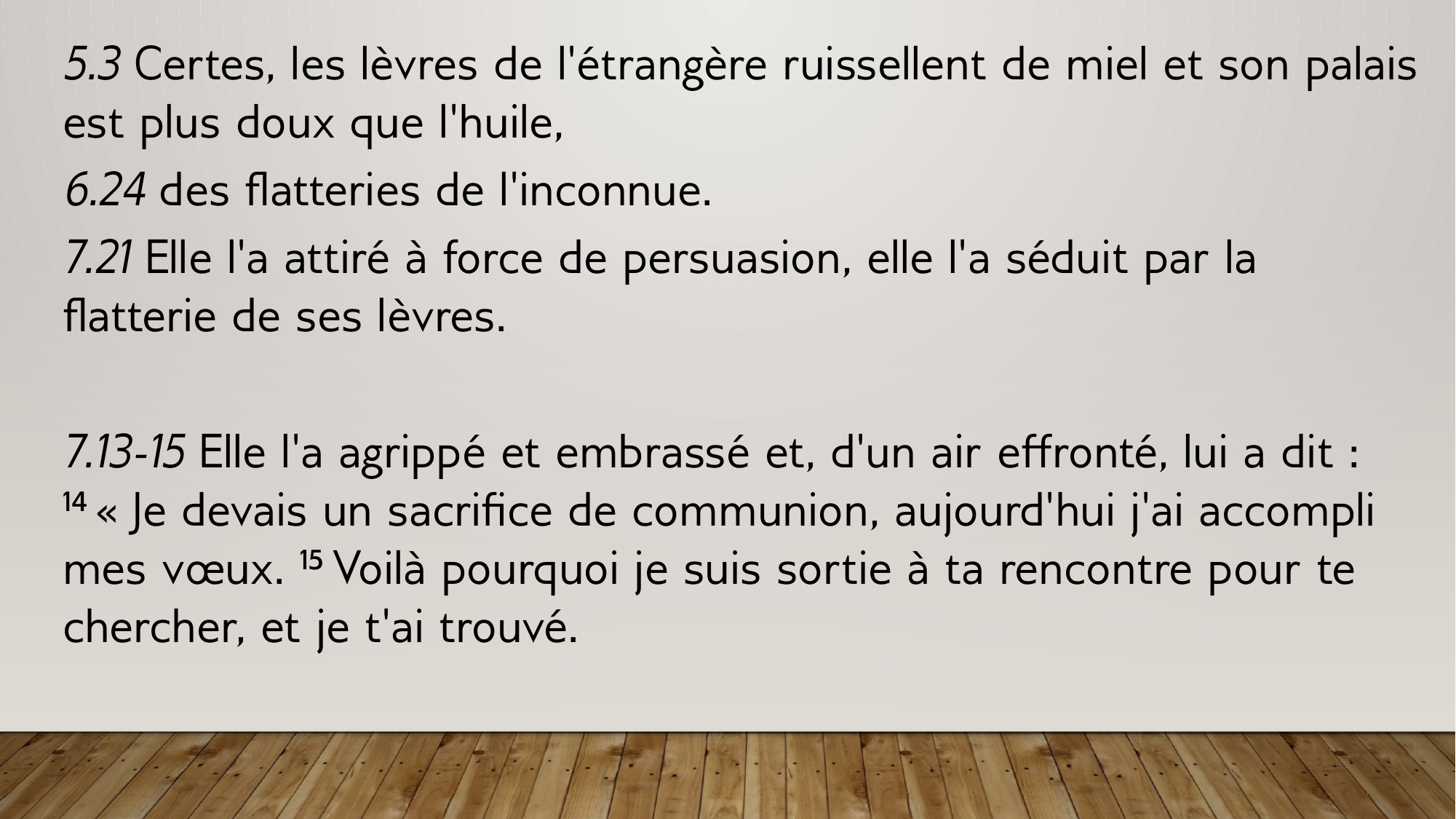

5.3 Certes, les lèvres de l'étrangère ruissellent de miel et son palais est plus doux que l'huile,
6.24 des flatteries de l'inconnue.
7.21 Elle l'a attiré à force de persuasion, elle l'a séduit par la flatterie de ses lèvres.

7.13-15 Elle l'a agrippé et embrassé et, d'un air effronté, lui a dit : 14 « Je devais un sacrifice de communion, aujourd'hui j'ai accompli mes vœux. 15 Voilà pourquoi je suis sortie à ta rencontre pour te chercher, et je t'ai trouvé.